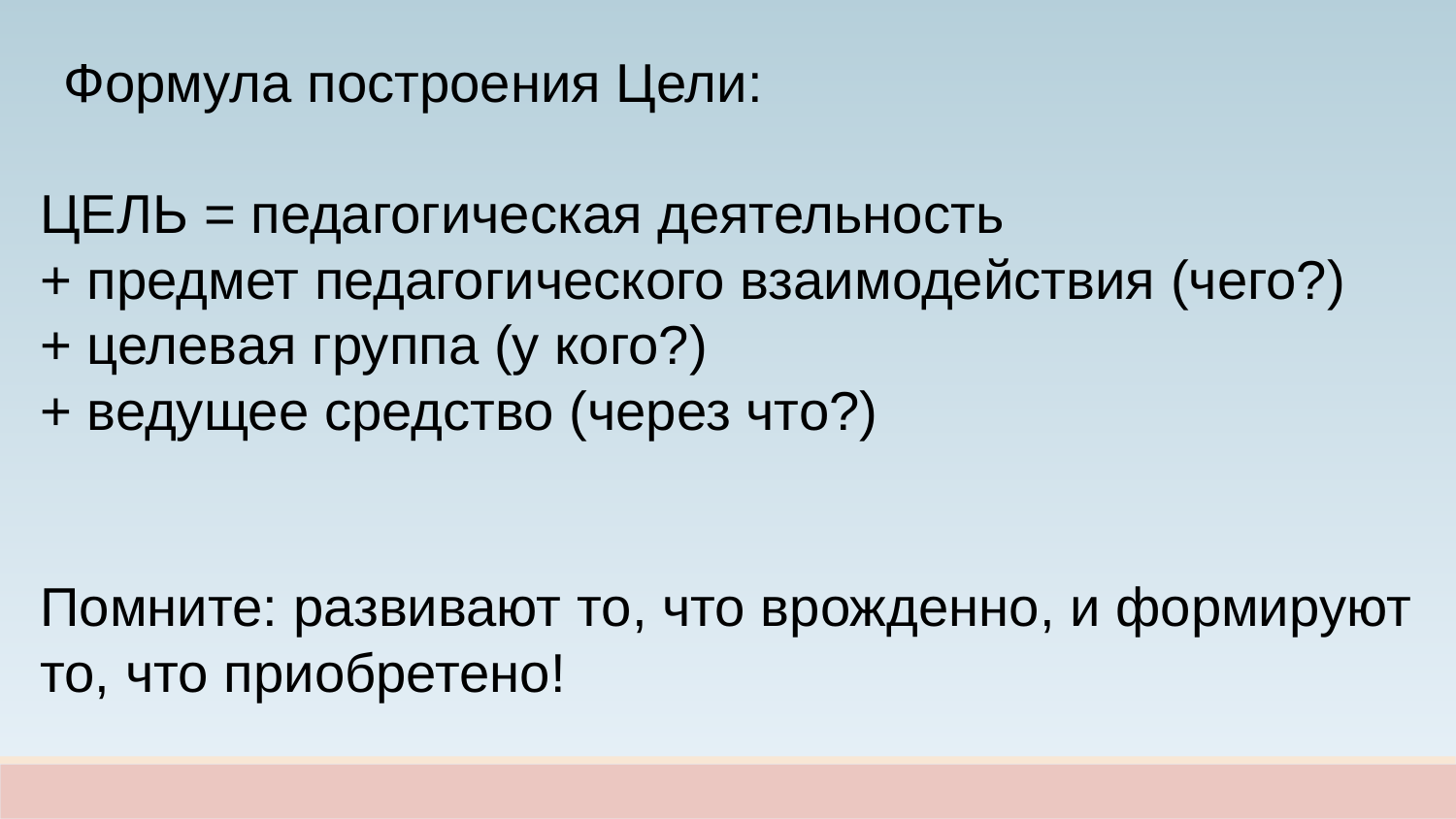

Формула построения Цели:

ЦЕЛЬ = педагогическая деятельность
+ предмет педагогического взаимодействия (чего?)
+ целевая группа (у кого?)
+ ведущее средство (через что?)

Помните: развивают то, что врожденно, и формируют то, что приобретено!